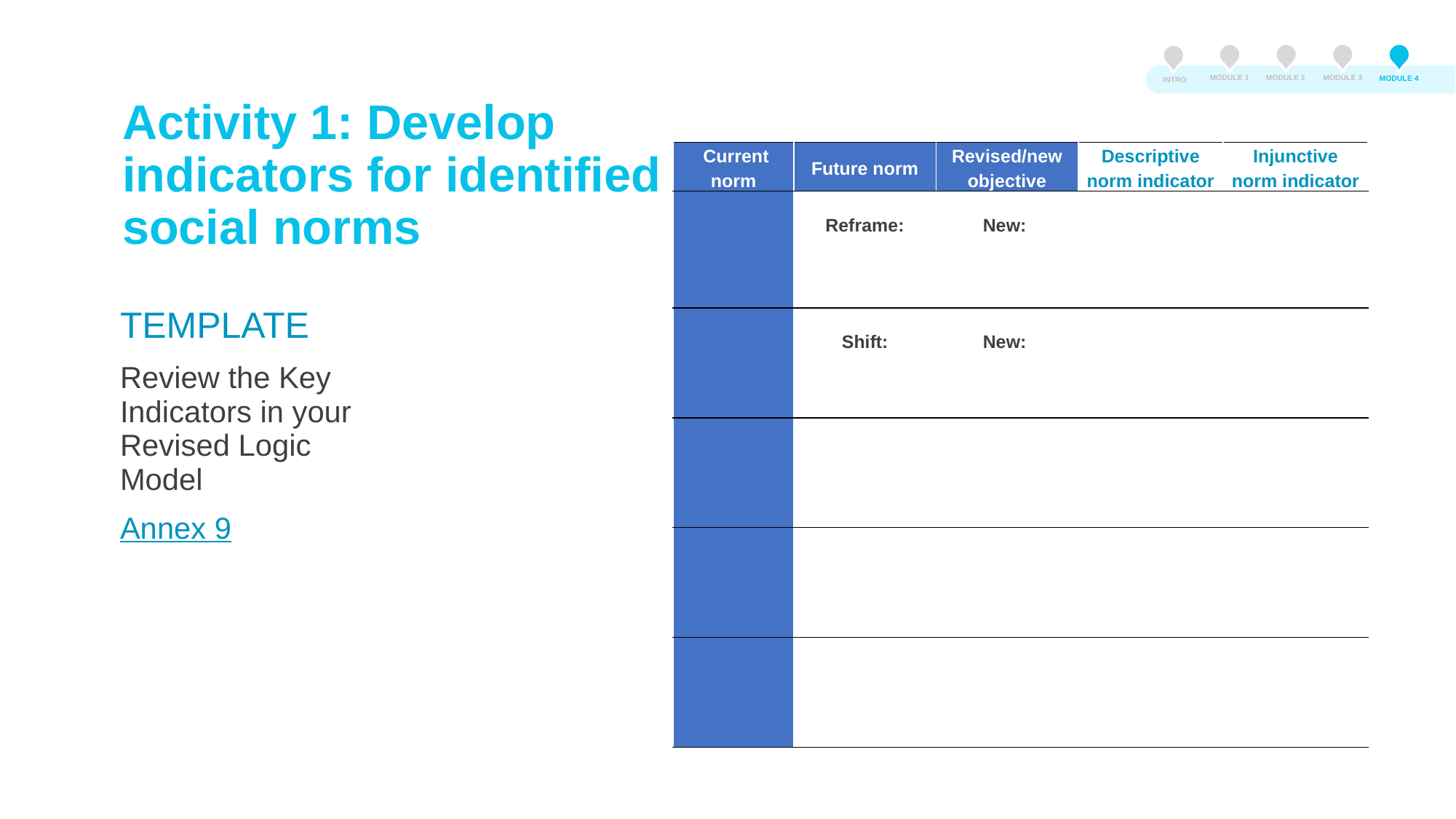

MODULE 3
MODULE 2
MODULE 1
MODULE 4
INTRO
Activity 1: Develop
indicators for identified
social norms
| Current norm | Future norm | Revised/new objective | Descriptive norm indicator | Injunctive norm indicator |
| --- | --- | --- | --- | --- |
|  | Reframe: | New: |  |  |
|  | Shift: | New: |  |  |
|  |  |  |  |  |
|  |  |  |  |  |
|  |  |  |  |  |
TEMPLATE
Review the Key Indicators in your Revised Logic Model
Annex 9